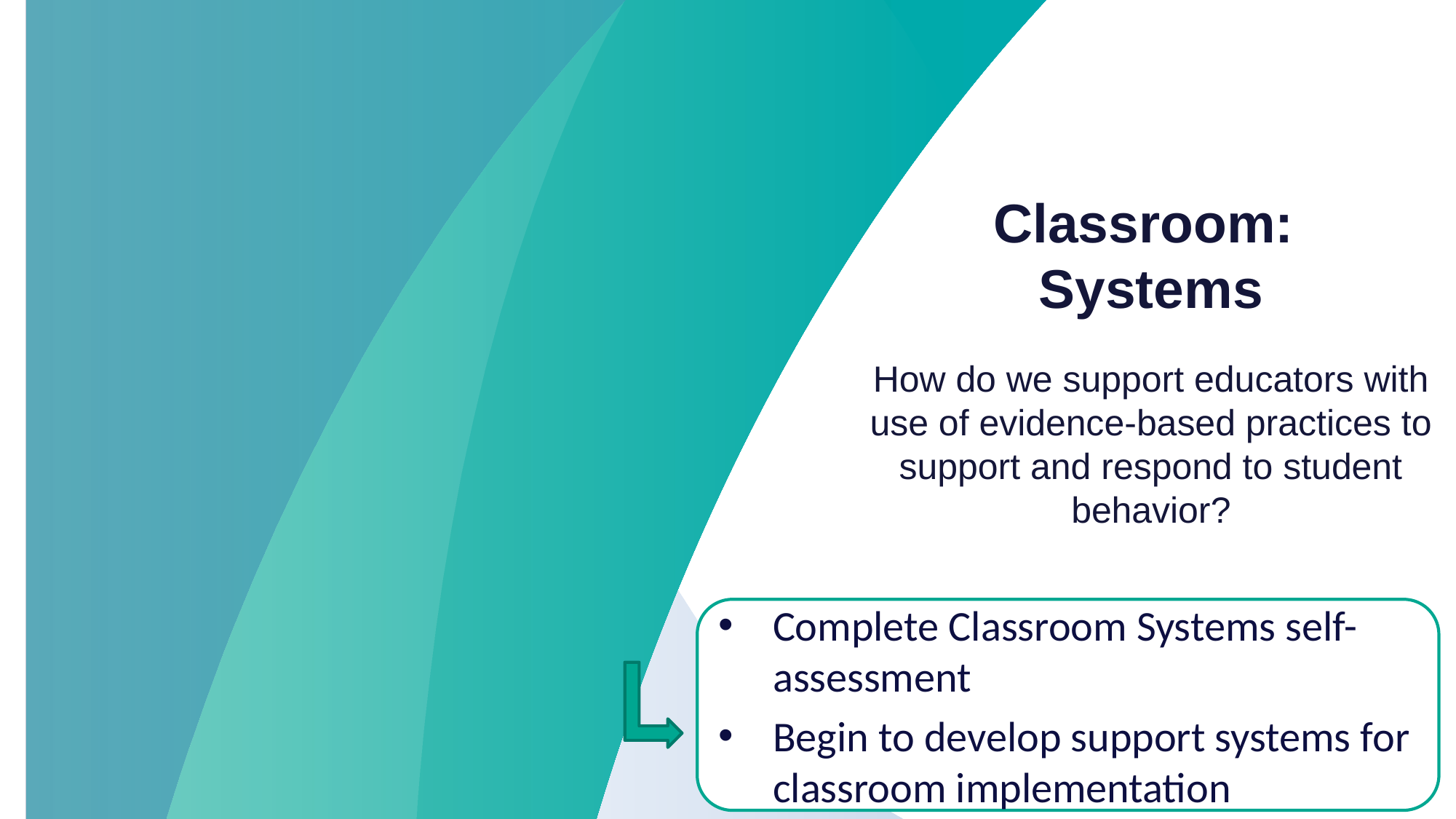

Classroom:
Systems

How do we support educators with use of evidence-based practices to support and respond to student behavior?
Complete Classroom Systems self-assessment
Begin to develop support systems for classroom implementation